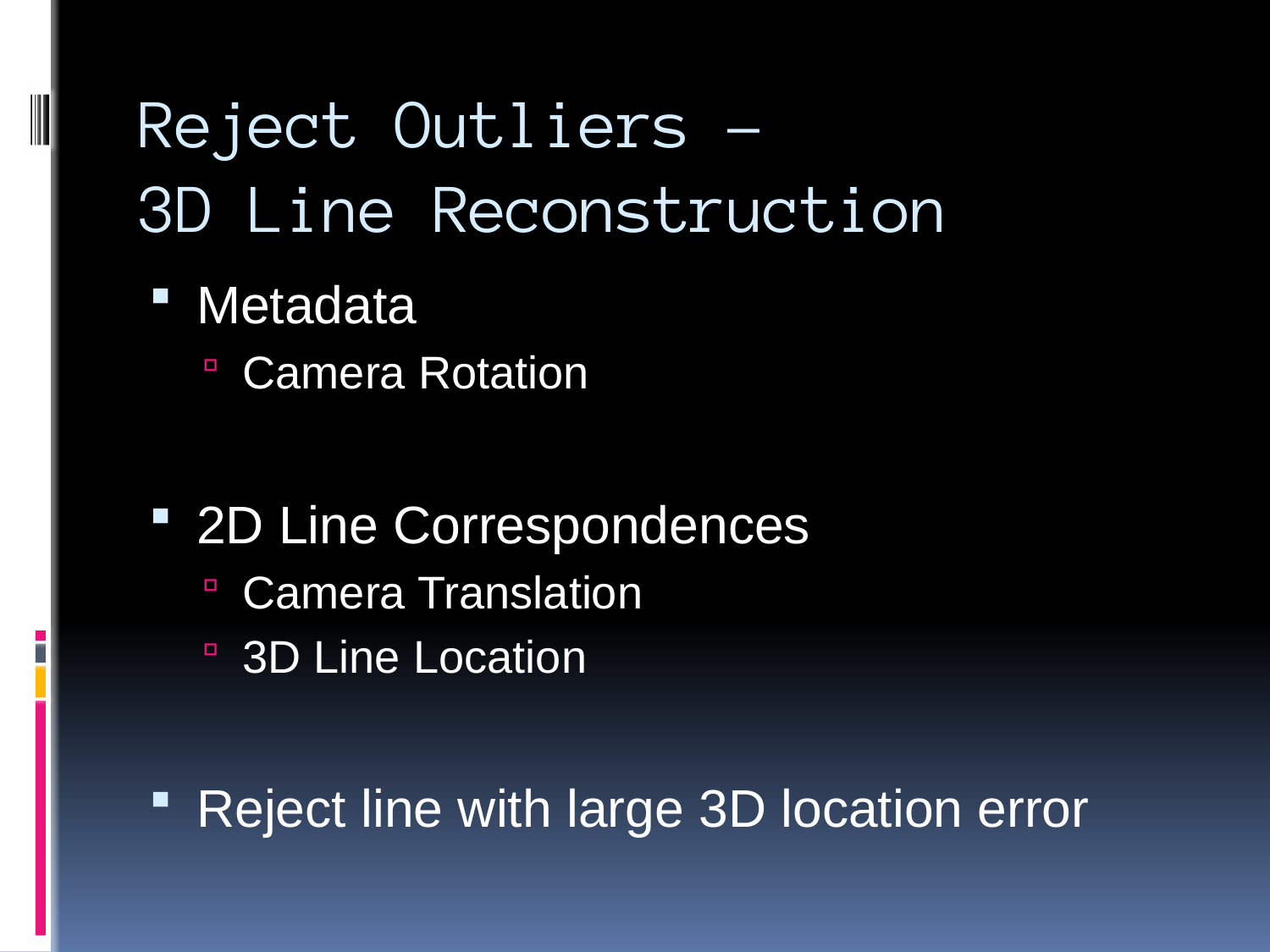

# Reject Outliers – 3D Line Reconstruction
Metadata
Camera Rotation

2D Line Correspondences
Camera Translation
3D Line Location

Reject line with large 3D location error